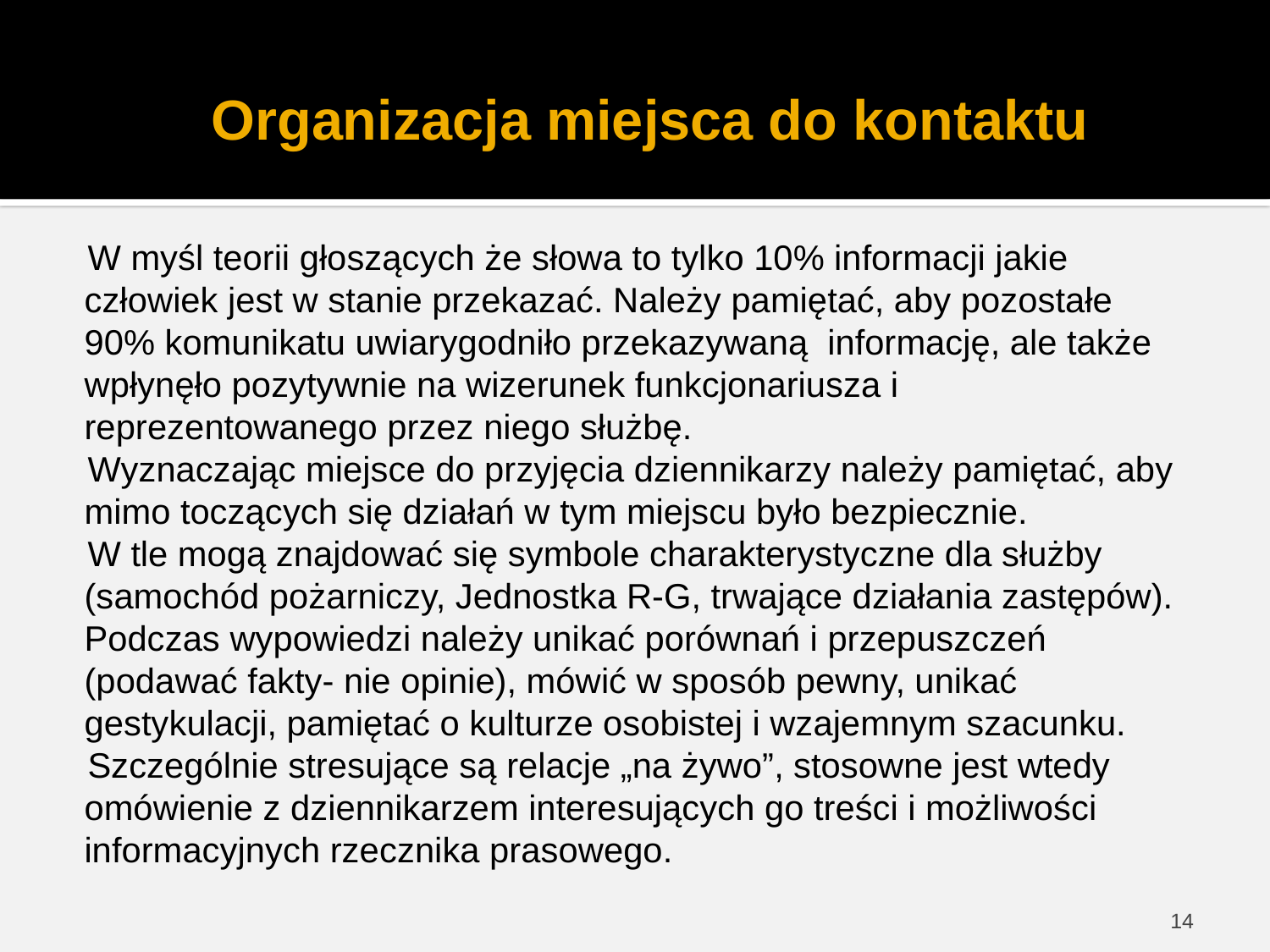

# Organizacja miejsca do kontaktu
W myśl teorii głoszących że słowa to tylko 10% informacji jakie człowiek jest w stanie przekazać. Należy pamiętać, aby pozostałe 90% komunikatu uwiarygodniło przekazywaną  informację, ale także wpłynęło pozytywnie na wizerunek funkcjonariusza i reprezentowanego przez niego służbę.
Wyznaczając miejsce do przyjęcia dziennikarzy należy pamiętać, aby mimo toczących się działań w tym miejscu było bezpiecznie.
W tle mogą znajdować się symbole charakterystyczne dla służby (samochód pożarniczy, Jednostka R-G, trwające działania zastępów). Podczas wypowiedzi należy unikać porównań i przepuszczeń (podawać fakty- nie opinie), mówić w sposób pewny, unikać gestykulacji, pamiętać o kulturze osobistej i wzajemnym szacunku.
Szczególnie stresujące są relacje „na żywo”, stosowne jest wtedy omówienie z dziennikarzem interesujących go treści i możliwości informacyjnych rzecznika prasowego.
14